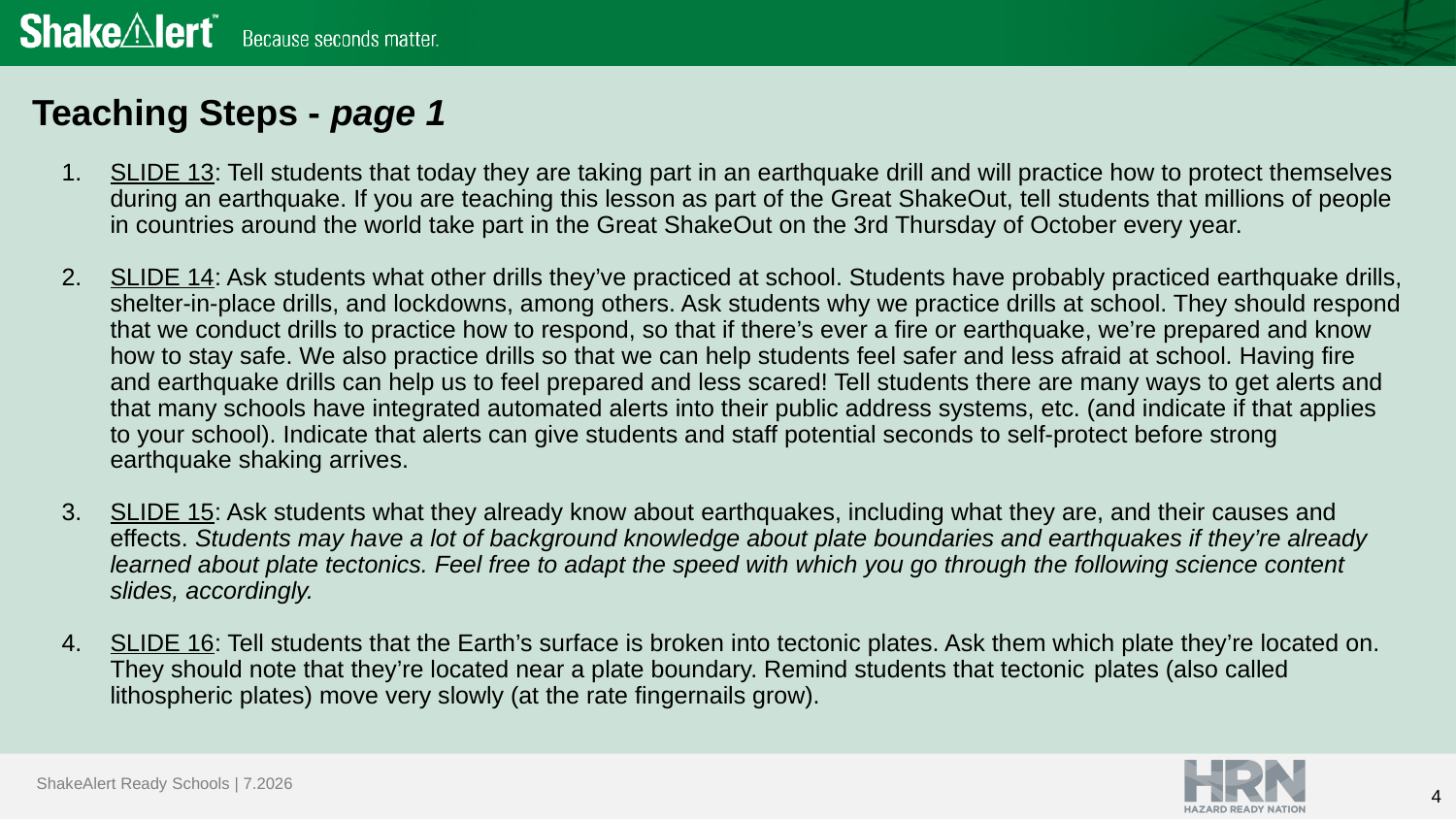

Teaching Steps - page 1
SLIDE 13: Tell students that today they are taking part in an earthquake drill and will practice how to protect themselves during an earthquake. If you are teaching this lesson as part of the Great ShakeOut, tell students that millions of people in countries around the world take part in the Great ShakeOut on the 3rd Thursday of October every year.

SLIDE 14: Ask students what other drills they’ve practiced at school. Students have probably practiced earthquake drills, shelter-in-place drills, and lockdowns, among others. Ask students why we practice drills at school. They should respond that we conduct drills to practice how to respond, so that if there’s ever a fire or earthquake, we’re prepared and know how to stay safe. We also practice drills so that we can help students feel safer and less afraid at school. Having fire and earthquake drills can help us to feel prepared and less scared! Tell students there are many ways to get alerts and that many schools have integrated automated alerts into their public address systems, etc. (and indicate if that applies to your school). Indicate that alerts can give students and staff potential seconds to self-protect before strong earthquake shaking arrives.

SLIDE 15: Ask students what they already know about earthquakes, including what they are, and their causes and effects. Students may have a lot of background knowledge about plate boundaries and earthquakes if they’re already learned about plate tectonics. Feel free to adapt the speed with which you go through the following science content slides, accordingly.

SLIDE 16: Tell students that the Earth’s surface is broken into tectonic plates. Ask them which plate they’re located on. They should note that they’re located near a plate boundary. Remind students that tectonic plates (also called lithospheric plates) move very slowly (at the rate fingernails grow).

4